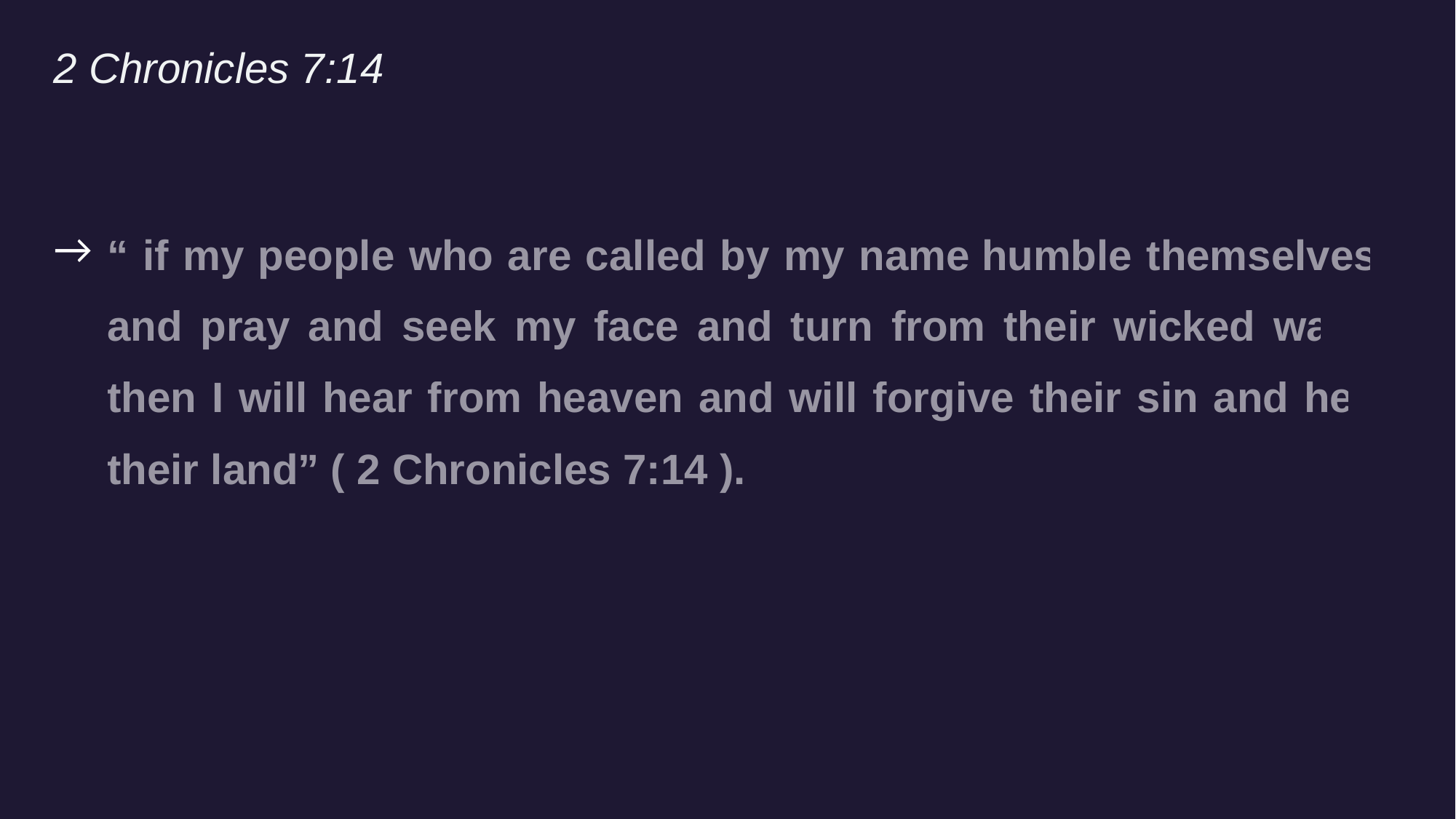

# 2 Chronicles 7:14
“ if my people who are called by my name humble themselves, and pray and seek my face and turn from their wicked ways, then I will hear from heaven and will forgive their sin and heal their land” ( 2 Chronicles 7:14 ).